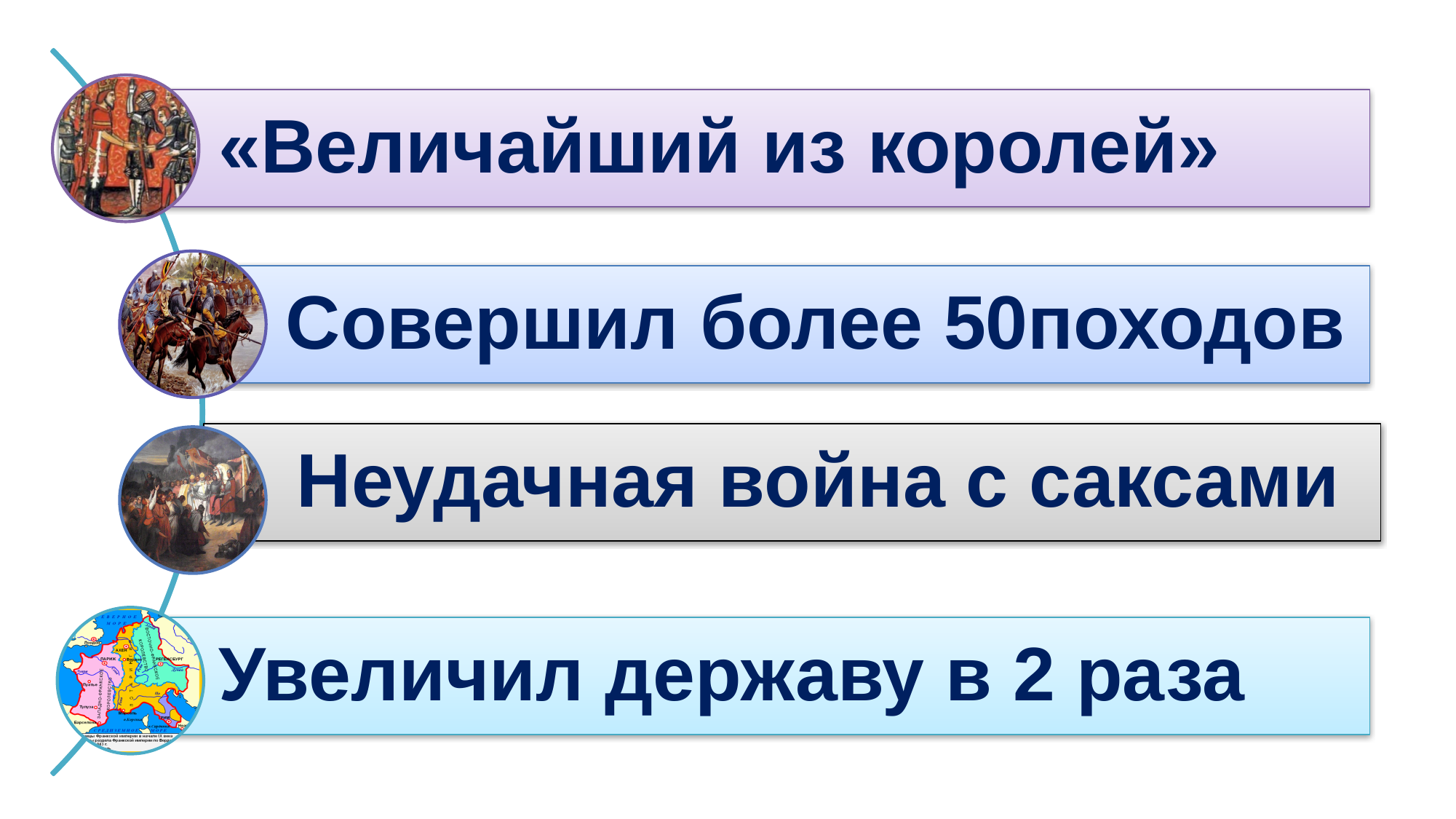

«Величайший из королей»
Совершил более 50походов
Неудачная война с саксами
Увеличил державу в 2 раза